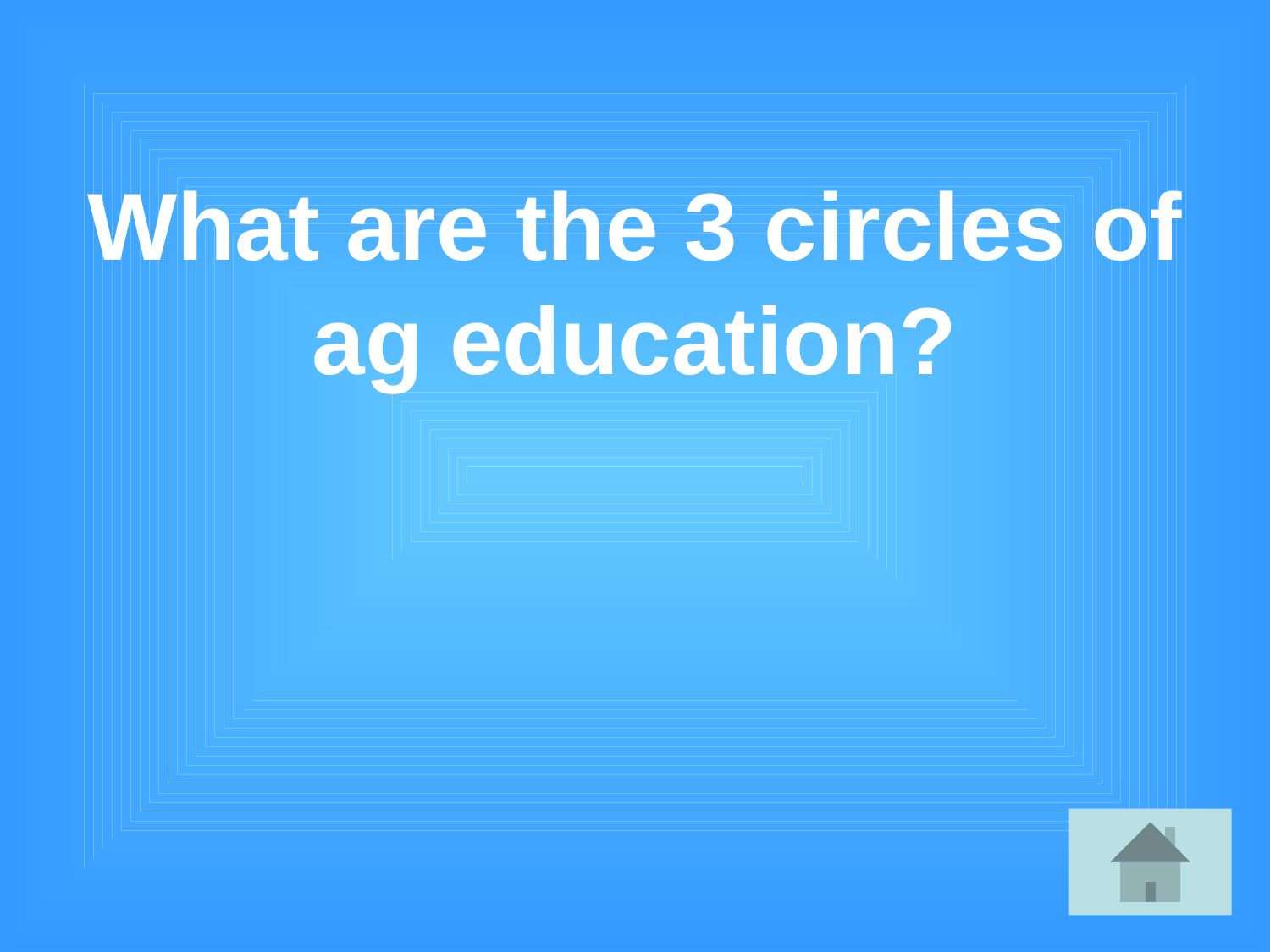

# What are the 3 circles of ag education?